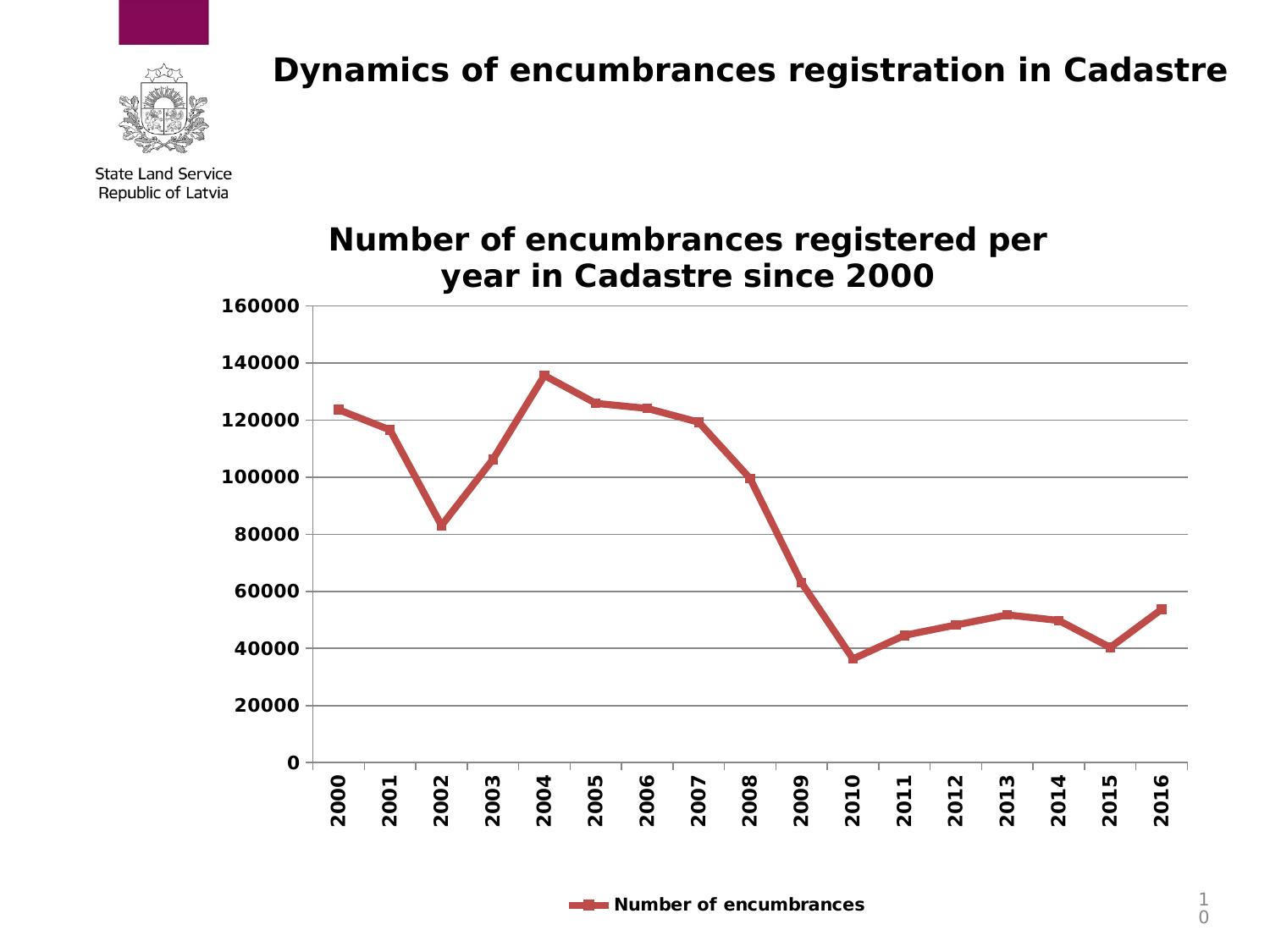

# Dynamics of encumbrances registration in Cadastre

### Chart: Number of encumbrances registered per year in Cadastre since 2000

| Category | Number of encumbrances |
|---|---|
| 2000 | 123630.0 |
| 2001 | 116525.0 |
| 2002 | 83059.0 |
| 2003 | 106233.0 |
| 2004 | 135612.0 |
| 2005 | 125859.0 |
| 2006 | 124080.0 |
| 2007 | 119237.0 |
| 2008 | 99507.0 |
| 2009 | 62979.0 |
| 2010 | 36308.0 |
| 2011 | 44565.0 |
| 2012 | 48222.0 |
| 2013 | 51749.0 |
| 2014 | 49787.0 |
| 2015 | 40346.0 |
| 2016 | 53733.0 |
10